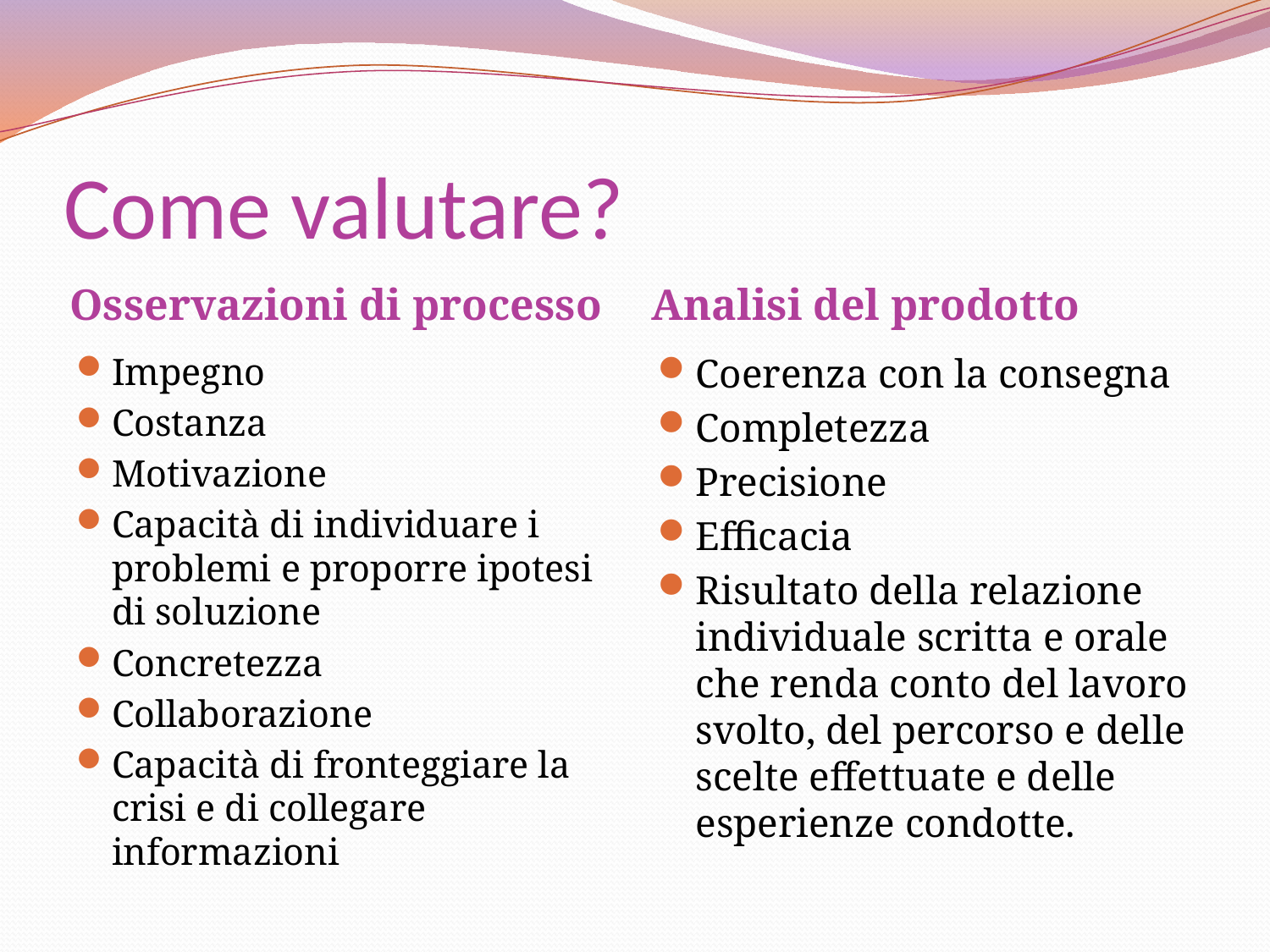

# Come valutare?
Osservazioni di processo
Analisi del prodotto
Impegno
Costanza
Motivazione
Capacità di individuare i problemi e proporre ipotesi di soluzione
Concretezza
Collaborazione
Capacità di fronteggiare la crisi e di collegare informazioni
Coerenza con la consegna
Completezza
Precisione
Efficacia
Risultato della relazione individuale scritta e orale che renda conto del lavoro svolto, del percorso e delle scelte effettuate e delle esperienze condotte.